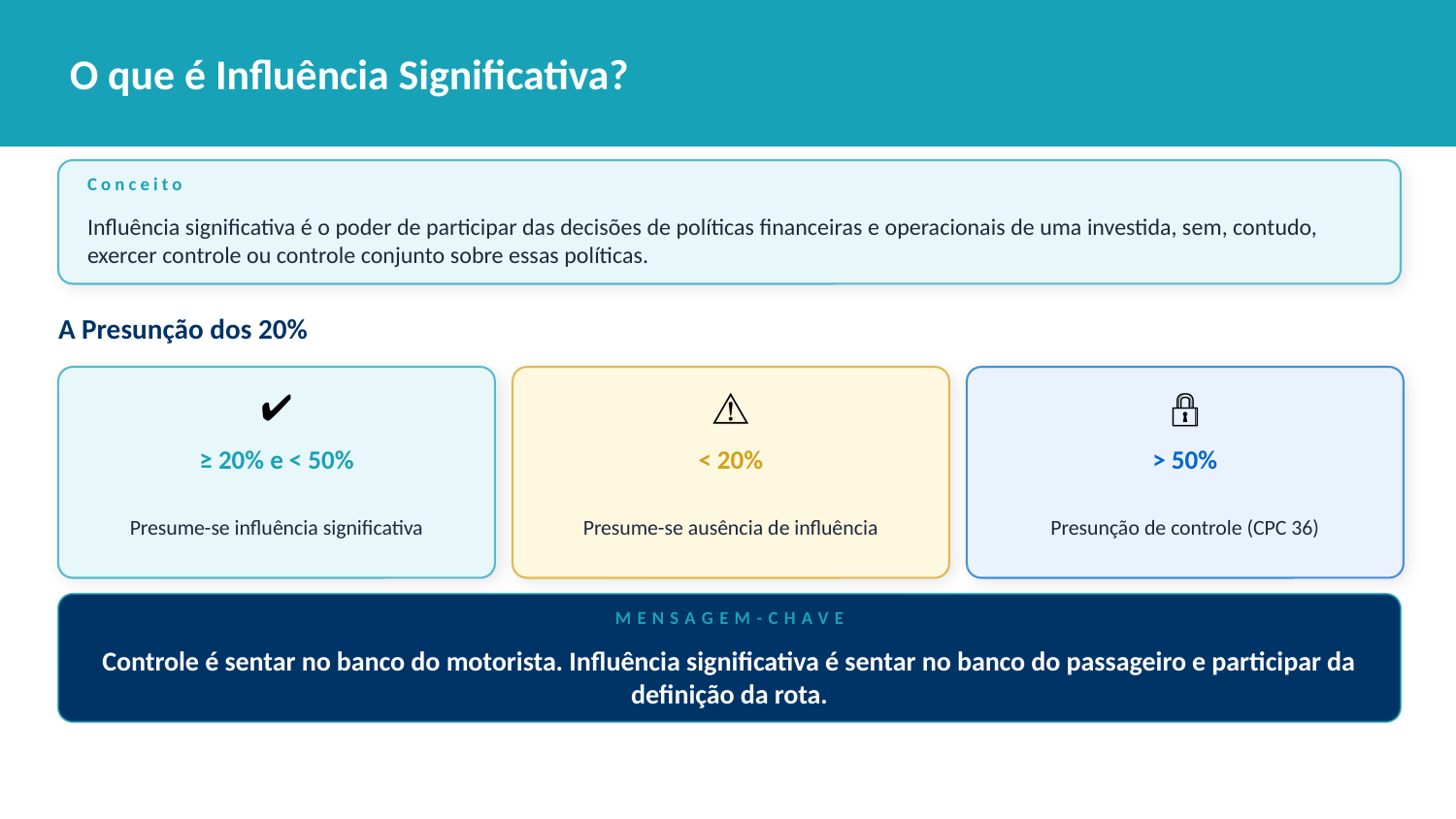

O que é Influência Significativa?
CPC 18 (R2) / IAS 28

Conceito
Influência significativa é o poder de participar das decisões de políticas financeiras e operacionais de uma investida, sem, contudo, exercer controle ou controle conjunto sobre essas políticas.
A Presunção dos 20%

✔
⚠
🔒
≥ 20% e < 50%
< 20%
> 50%
Presume-se influência significativa
Presume-se ausência de influência
Presunção de controle (CPC 36)

MENSAGEM-CHAVE
Controle é sentar no banco do motorista. Influência significativa é sentar no banco do passageiro e participar da definição da rota.